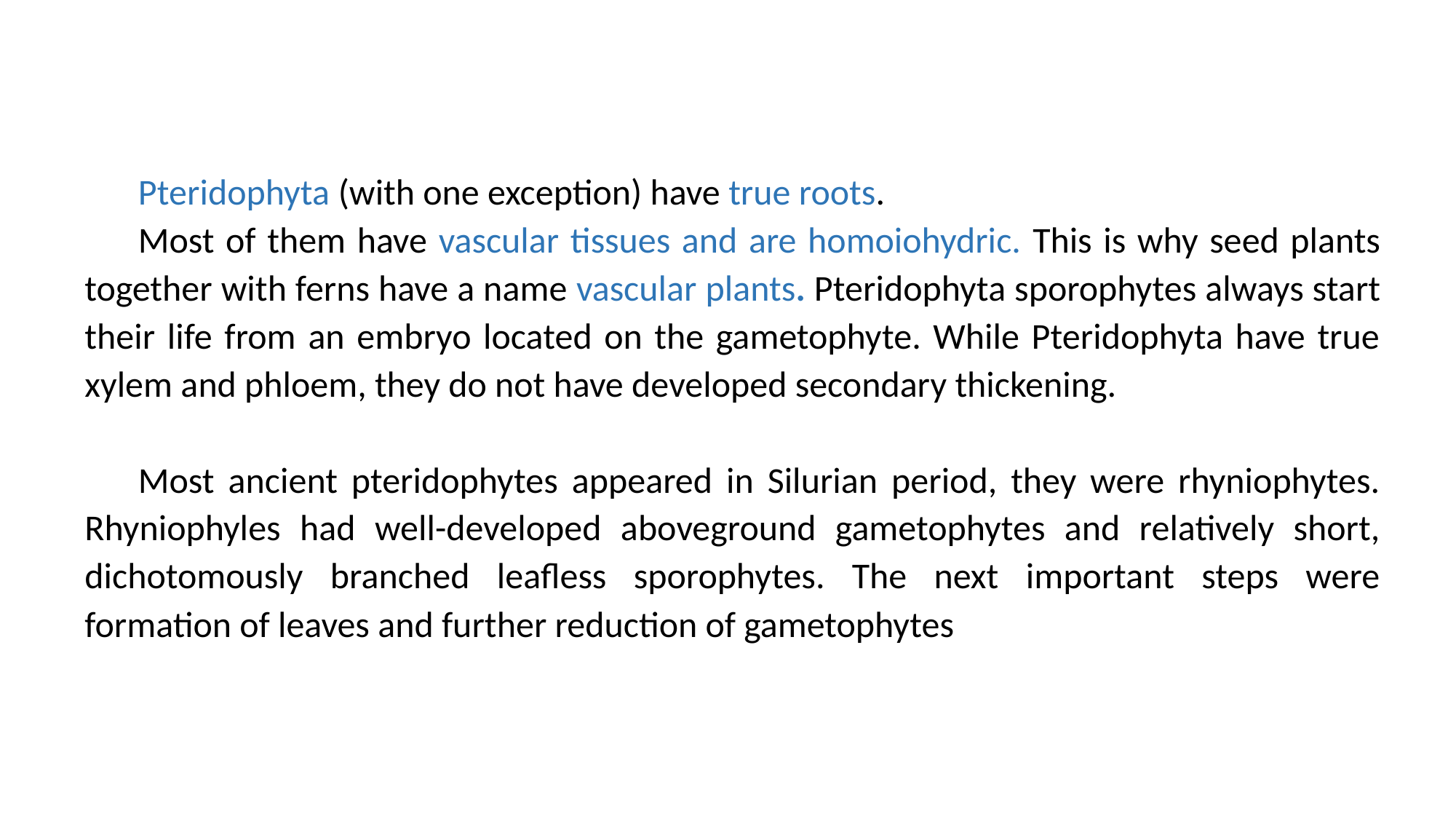

Pteridophyta (with one exception) have true roots.
Most of them have vascular tissues and are homoiohydric. This is why seed plants together with ferns have a name vascular plants. Pteridophyta sporophytes always start their life from an embryo located on the gametophyte. While Pteridophyta have true xylem and phloem, they do not have developed secondary thickening.

Most ancient pteridophytes appeared in Silurian period, they were rhyniophytes. Rhyniophyles had well-developed aboveground gametophytes and relatively short, dichotomously branched leafless sporophytes. The next important steps were formation of leaves and further reduction of gametophytes